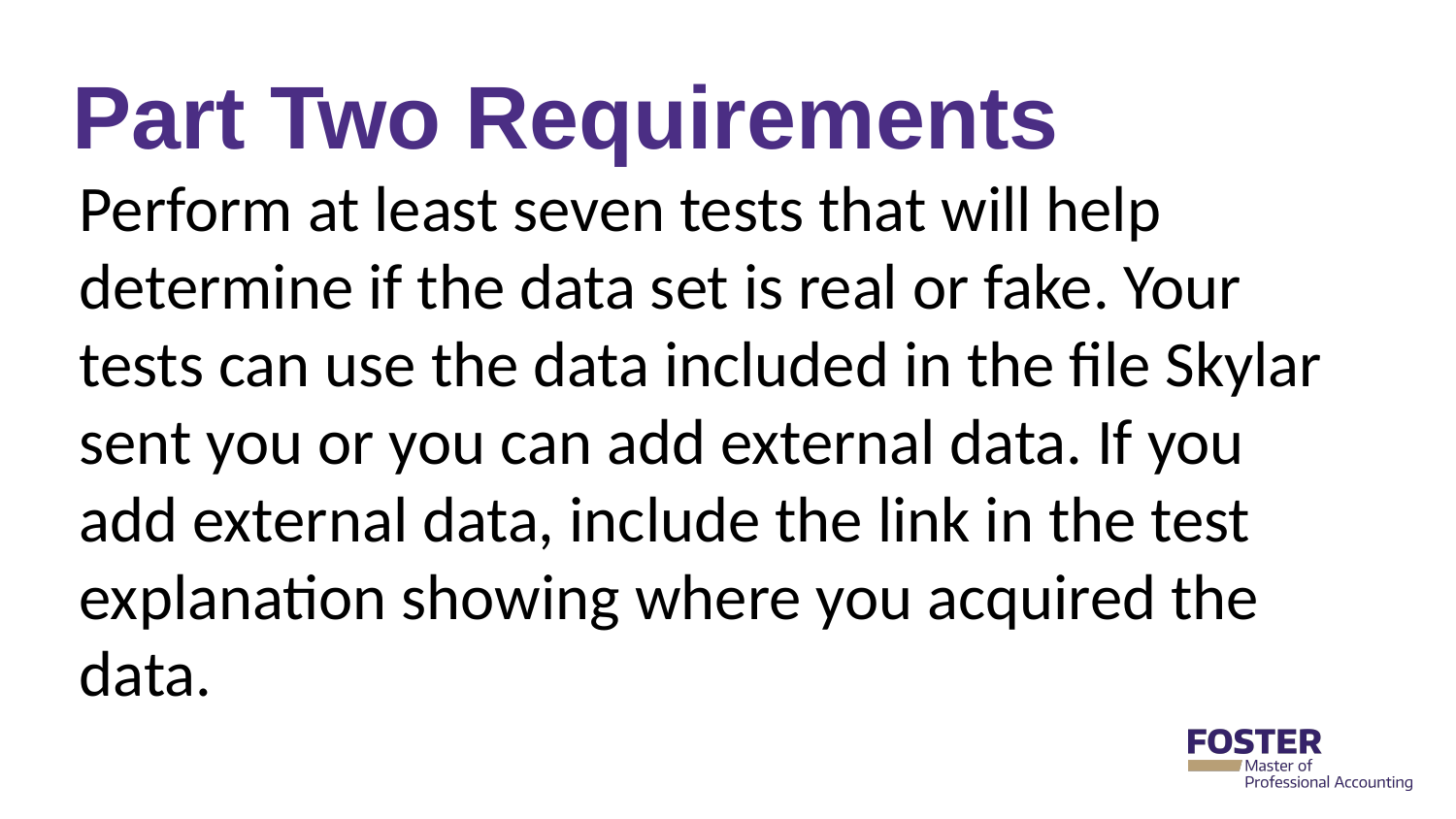

# Part Two Requirements
Perform at least seven tests that will help determine if the data set is real or fake. Your tests can use the data included in the file Skylar sent you or you can add external data. If you add external data, include the link in the test explanation showing where you acquired the data.